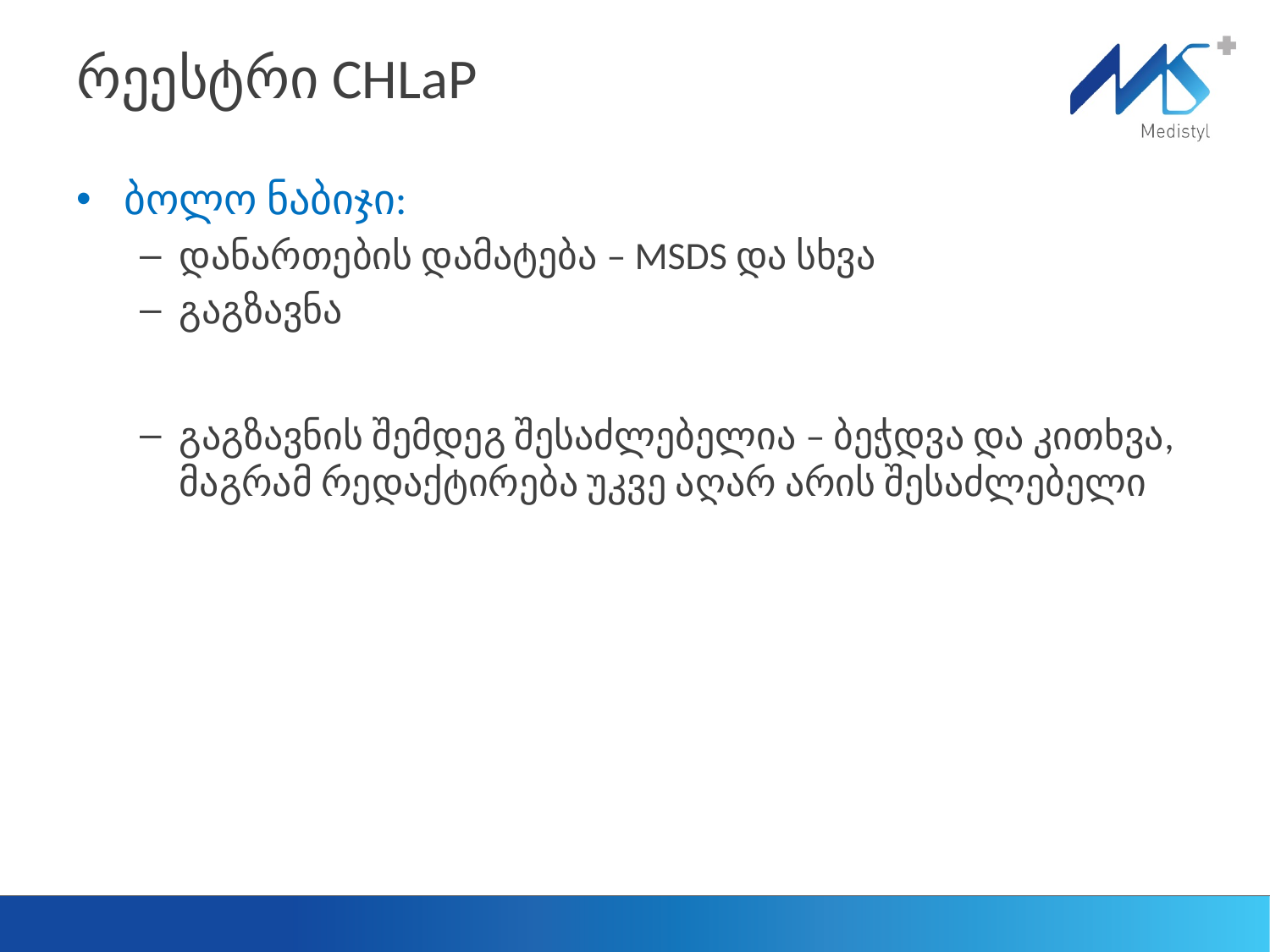

# რეესტრი CHLaP
ბოლო ნაბიჯი:
დანართების დამატება – MSDS და სხვა
გაგზავნა

გაგზავნის შემდეგ შესაძლებელია – ბეჭდვა და კითხვა, მაგრამ რედაქტირება უკვე აღარ არის შესაძლებელი